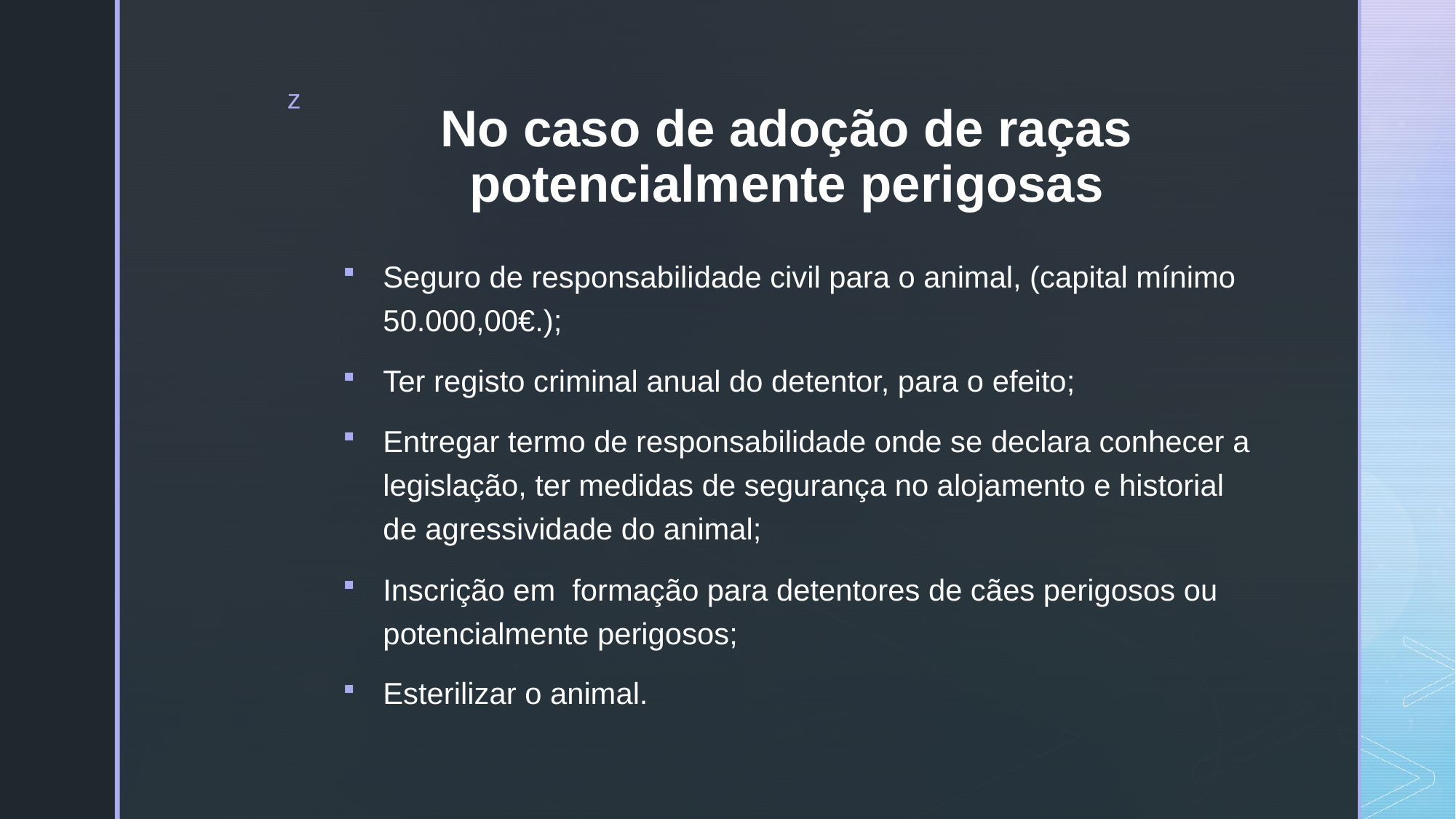

# No caso de adoção de raças potencialmente perigosas
Seguro de responsabilidade civil para o animal, (capital mínimo 50.000,00€.);
Ter registo criminal anual do detentor, para o efeito;
Entregar termo de responsabilidade onde se declara conhecer a legislação, ter medidas de segurança no alojamento e historial de agressividade do animal;
Inscrição em  formação para detentores de cães perigosos ou potencialmente perigosos;
Esterilizar o animal.